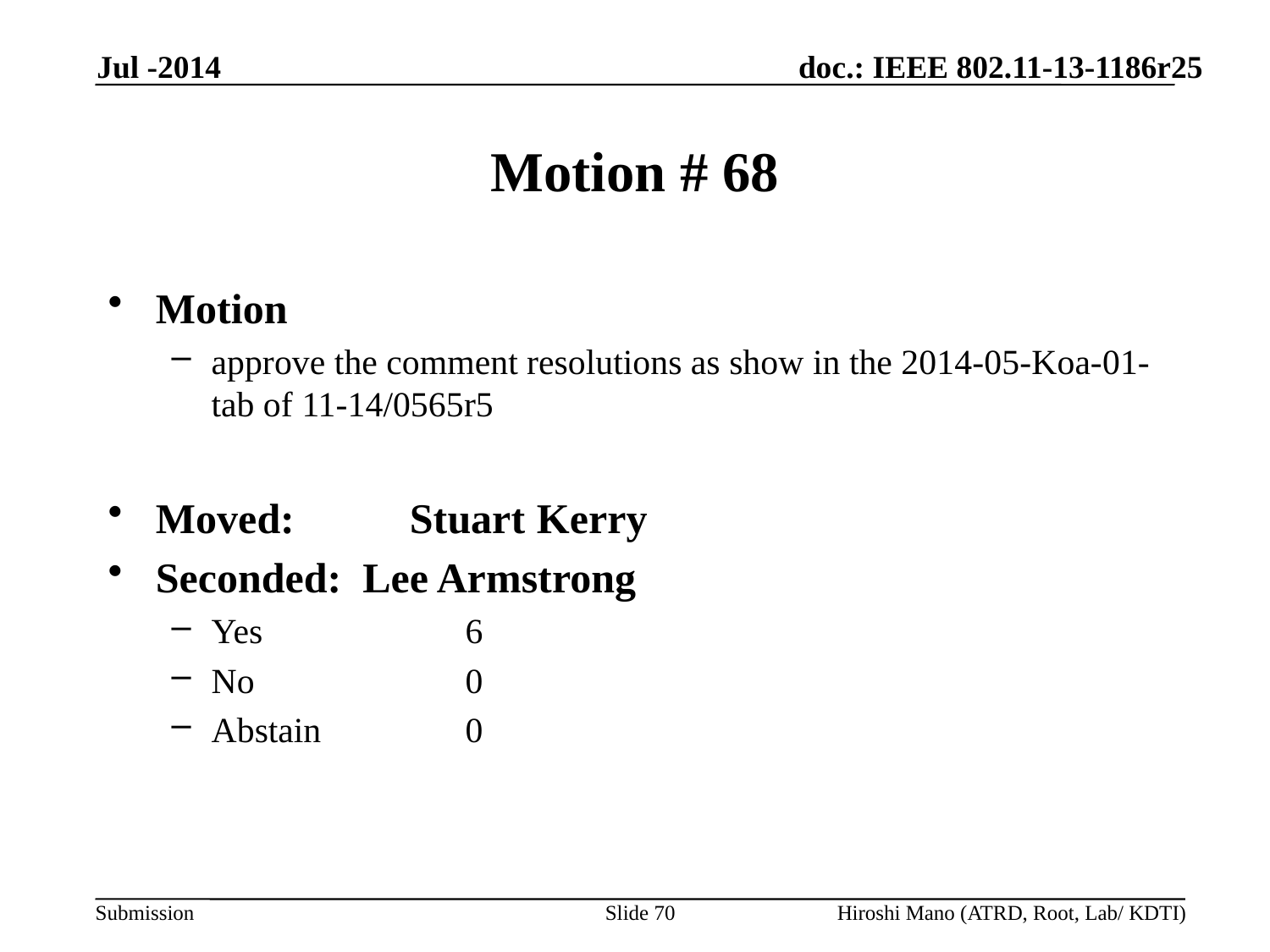

Jul -2014
# Motion # 68
Motion
approve the comment resolutions as show in the 2014-05-Koa-01-tab of 11-14/0565r5

Moved:	Stuart	Kerry
Seconded:  Lee Armstrong
Yes  		6
No	 	0
Abstain 		0

Slide 70
Hiroshi Mano (ATRD, Root, Lab/ KDTI)